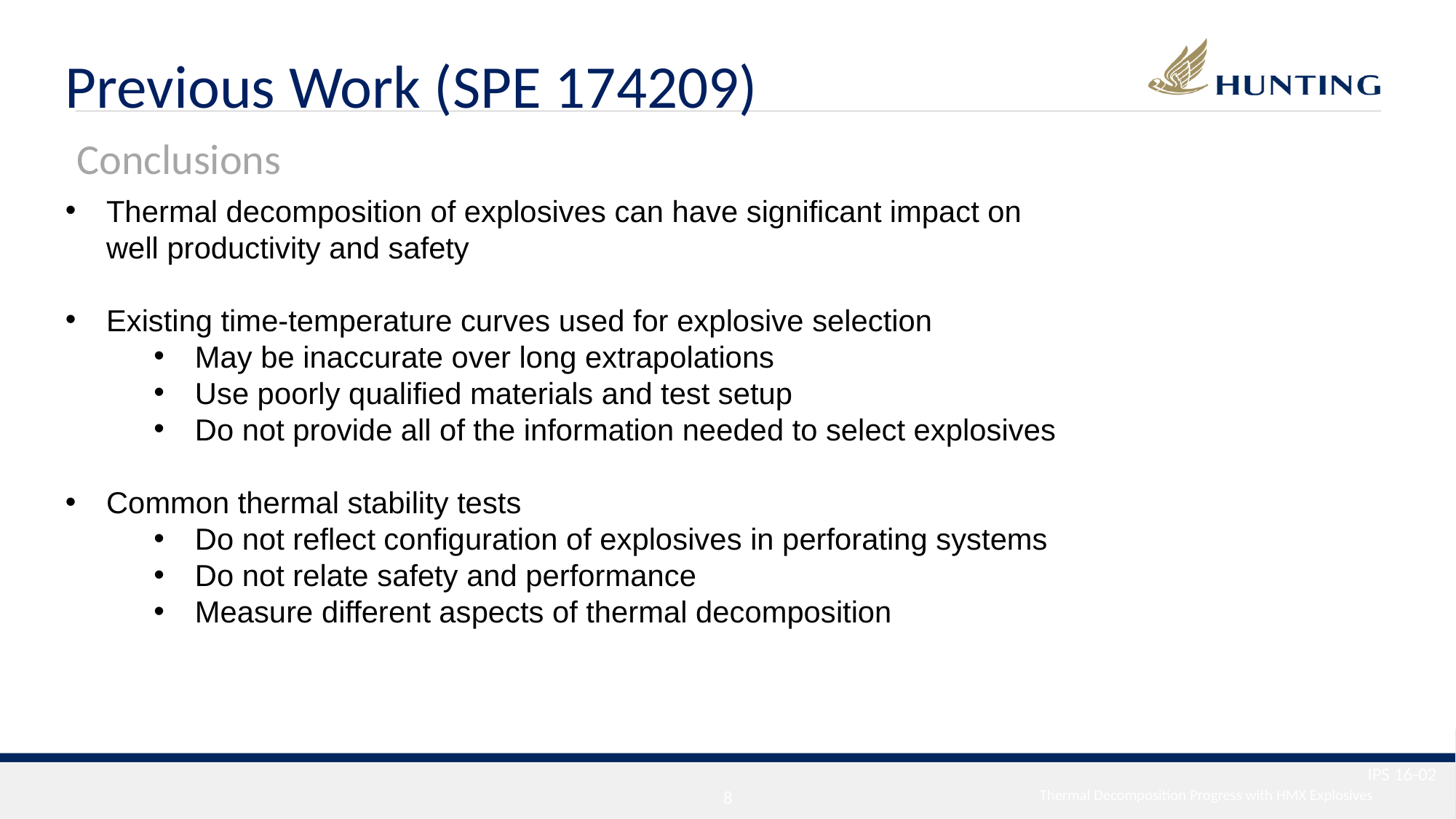

Previous Work (SPE 174209)
Conclusions
Thermal decomposition of explosives can have significant impact on well productivity and safety

Existing time-temperature curves used for explosive selection
May be inaccurate over long extrapolations
Use poorly qualified materials and test setup
Do not provide all of the information needed to select explosives

Common thermal stability tests
Do not reflect configuration of explosives in perforating systems
Do not relate safety and performance
Measure different aspects of thermal decomposition
IPS 16-02
8
Thermal Decomposition Progress with HMX Explosives